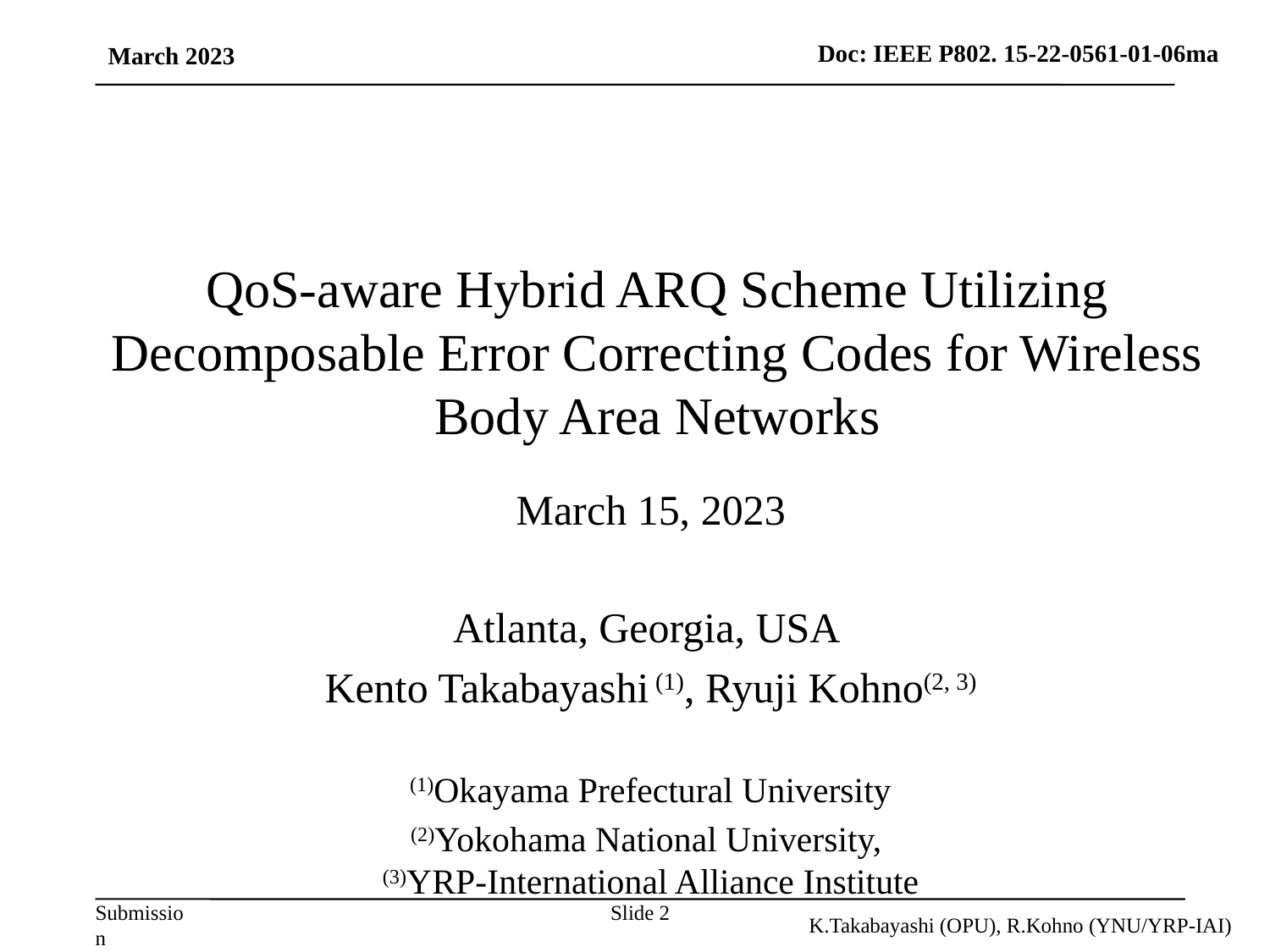

March 2023
# QoS-aware Hybrid ARQ Scheme Utilizing Decomposable Error Correcting Codes for Wireless Body Area Networks
March 15, 2023

Atlanta, Georgia, USA
Kento Takabayashi (1), Ryuji Kohno(2, 3)

(1)Okayama Prefectural University
(2)Yokohama National University,
(3)YRP-International Alliance Institute
Slide 2
K.Takabayashi (OPU), R.Kohno (YNU/YRP-IAI)